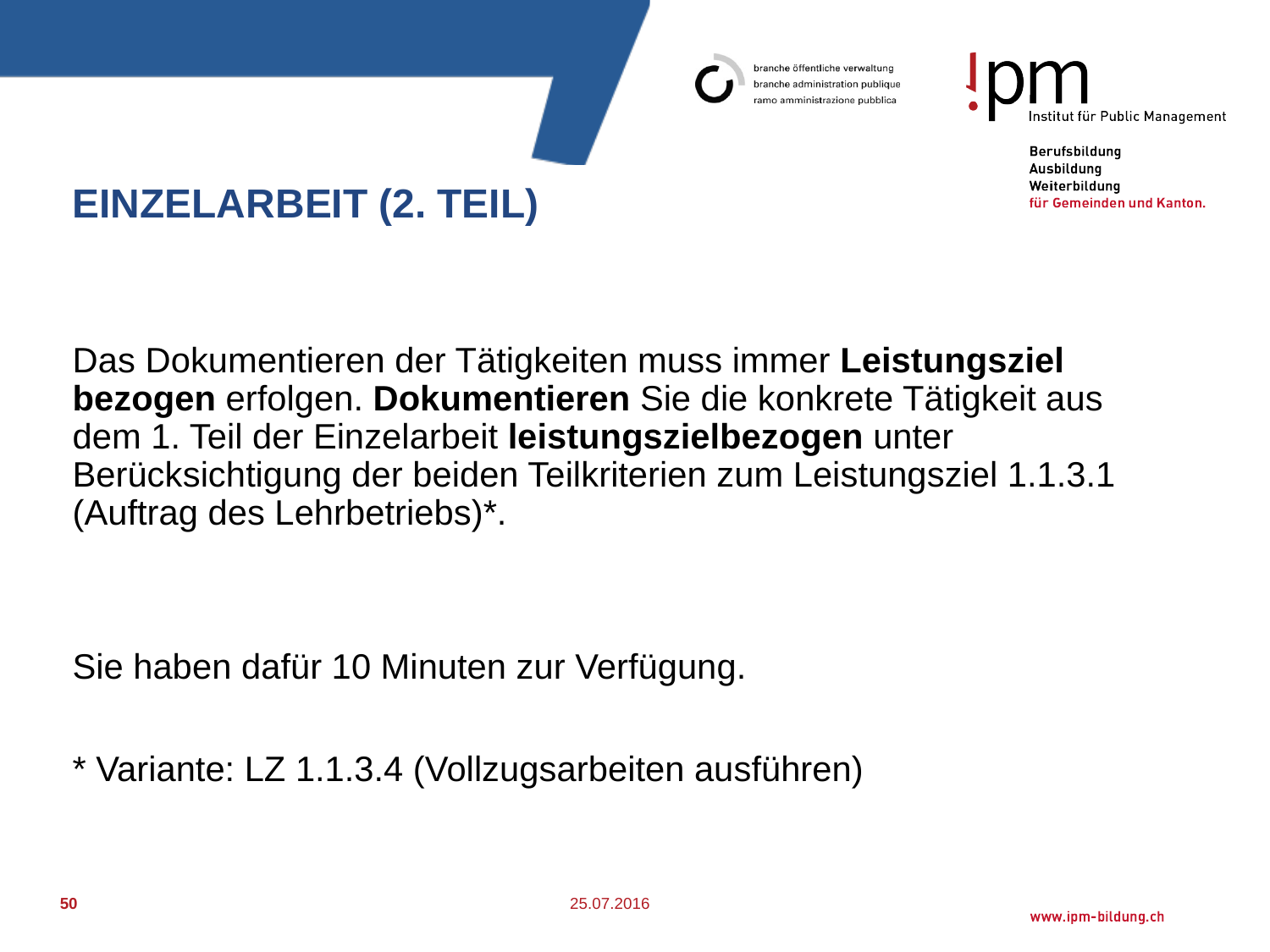

# Einzelarbeit (2. Teil)
Das Dokumentieren der Tätigkeiten muss immer Leistungsziel bezogen erfolgen. Dokumentieren Sie die konkrete Tätigkeit aus dem 1. Teil der Einzelarbeit leistungszielbezogen unter Berücksichtigung der beiden Teilkriterien zum Leistungsziel 1.1.3.1 (Auftrag des Lehrbetriebs)*.

Sie haben dafür 10 Minuten zur Verfügung.

* Variante: LZ 1.1.3.4 (Vollzugsarbeiten ausführen)
50
25.07.2016